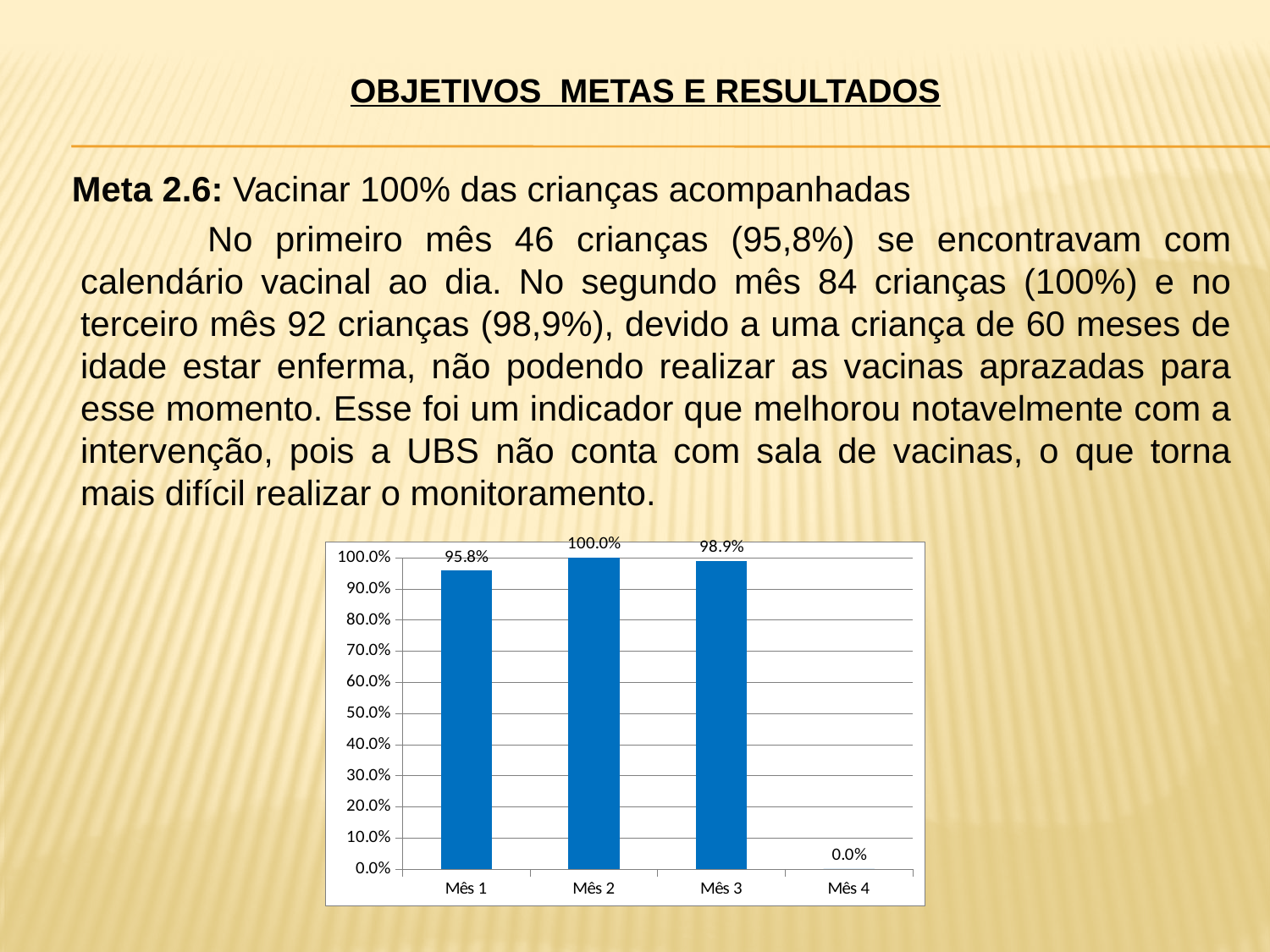

OBJETIVOS  METAS E RESULTADOS
    Meta 2.6: Vacinar 100% das crianças acompanhadas
		No primeiro mês 46 crianças (95,8%) se encontravam com calendário vacinal ao dia. No segundo mês 84 crianças (100%) e no terceiro mês 92 crianças (98,9%), devido a uma criança de 60 meses de idade estar enferma, não podendo realizar as vacinas aprazadas para esse momento. Esse foi um indicador que melhorou notavelmente com a intervenção, pois a UBS não conta com sala de vacinas, o que torna mais difícil realizar o monitoramento.

### Chart

| Category | Proporção de crianças com vacinação em dia para a idade |
|---|---|
| Mês 1 | 0.9583333333333337 |
| Mês 2 | 1.0 |
| Mês 3 | 0.9892473118279526 |
| Mês 4 | 0.0 |